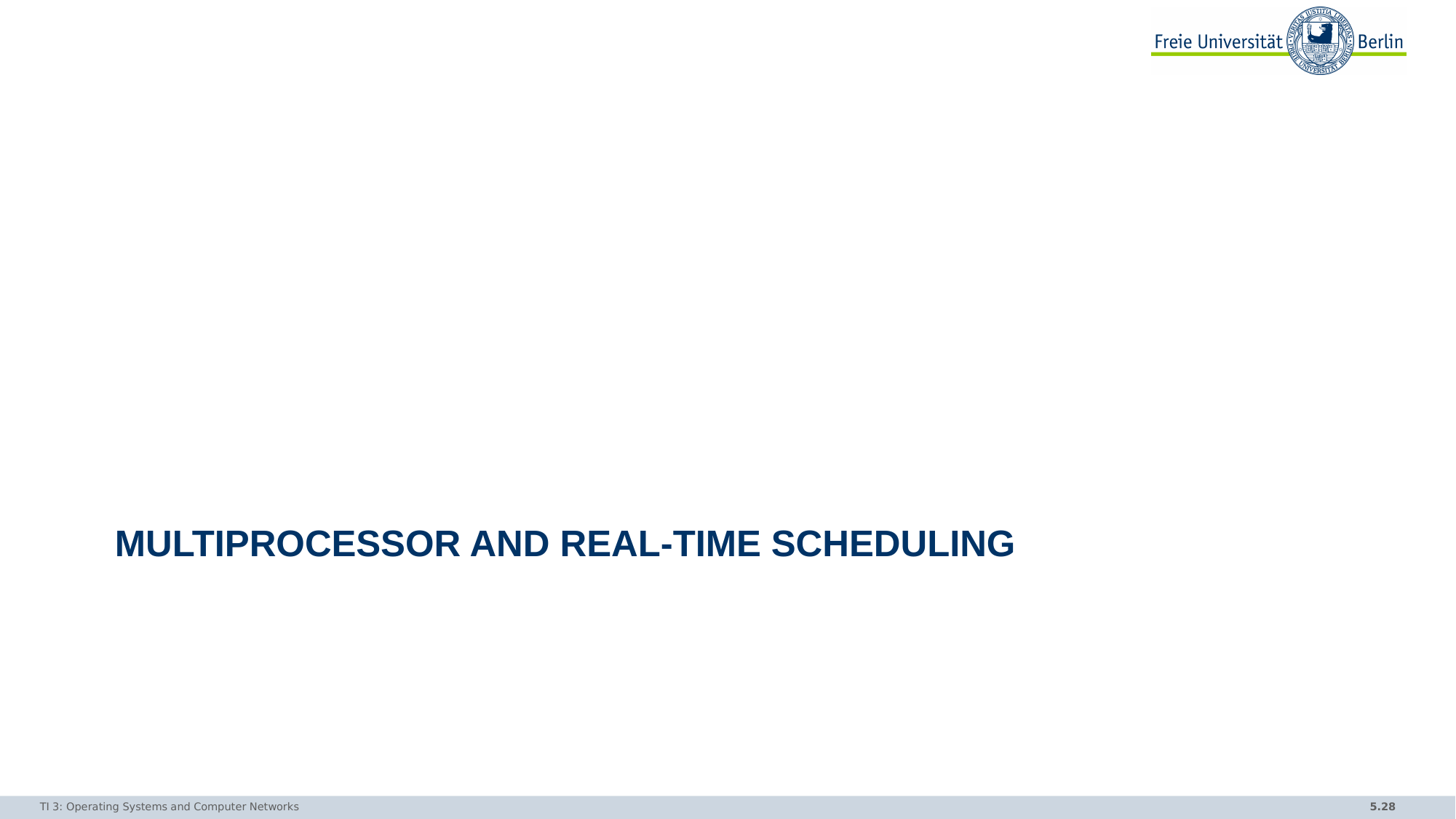

# Multiprocessor and Real-Time Scheduling
TI 3: Operating Systems and Computer Networks